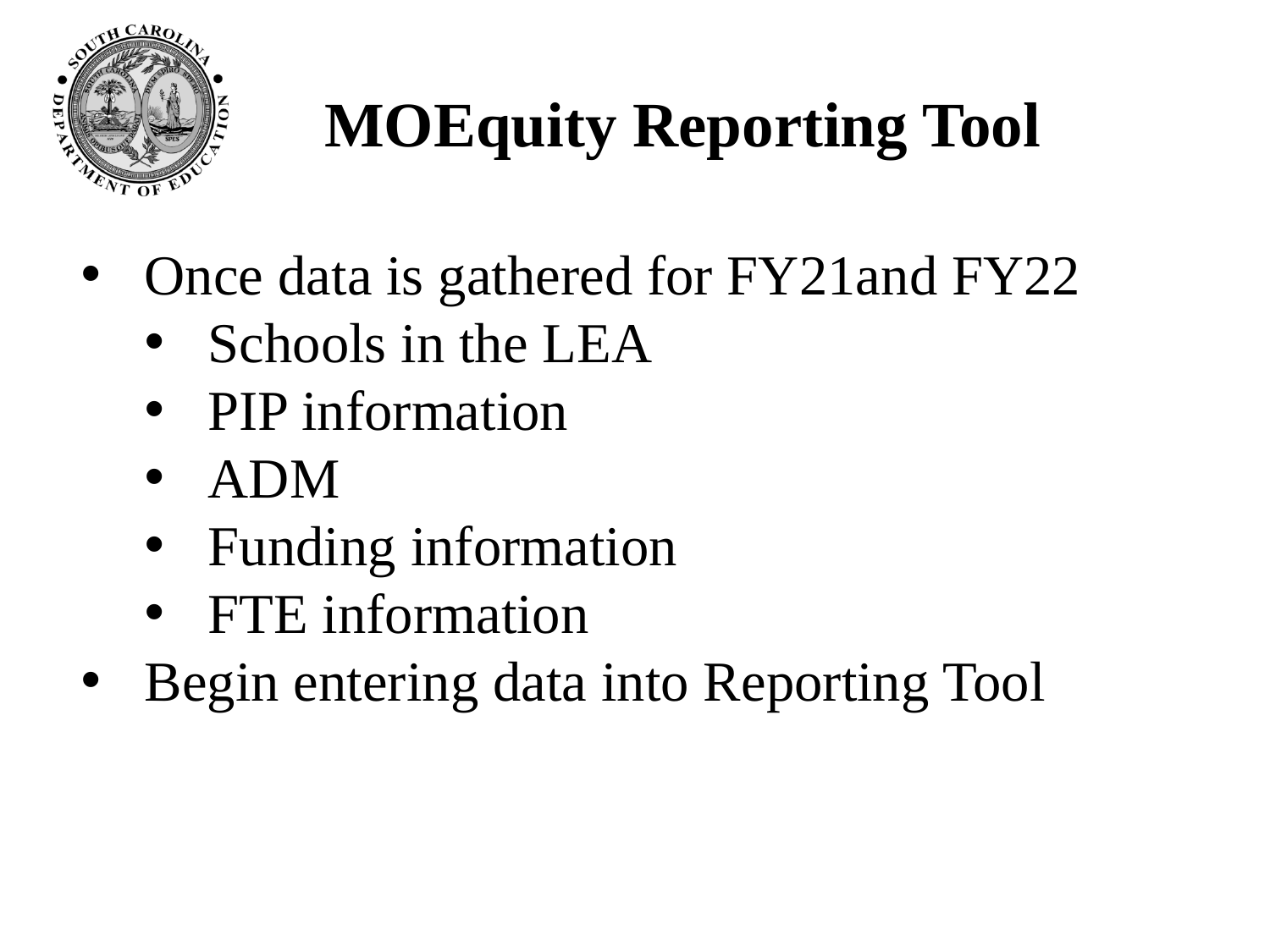

# MOEquity Reporting Tool
Once data is gathered for FY21and FY22
Schools in the LEA
PIP information
ADM
Funding information
FTE information
Begin entering data into Reporting Tool